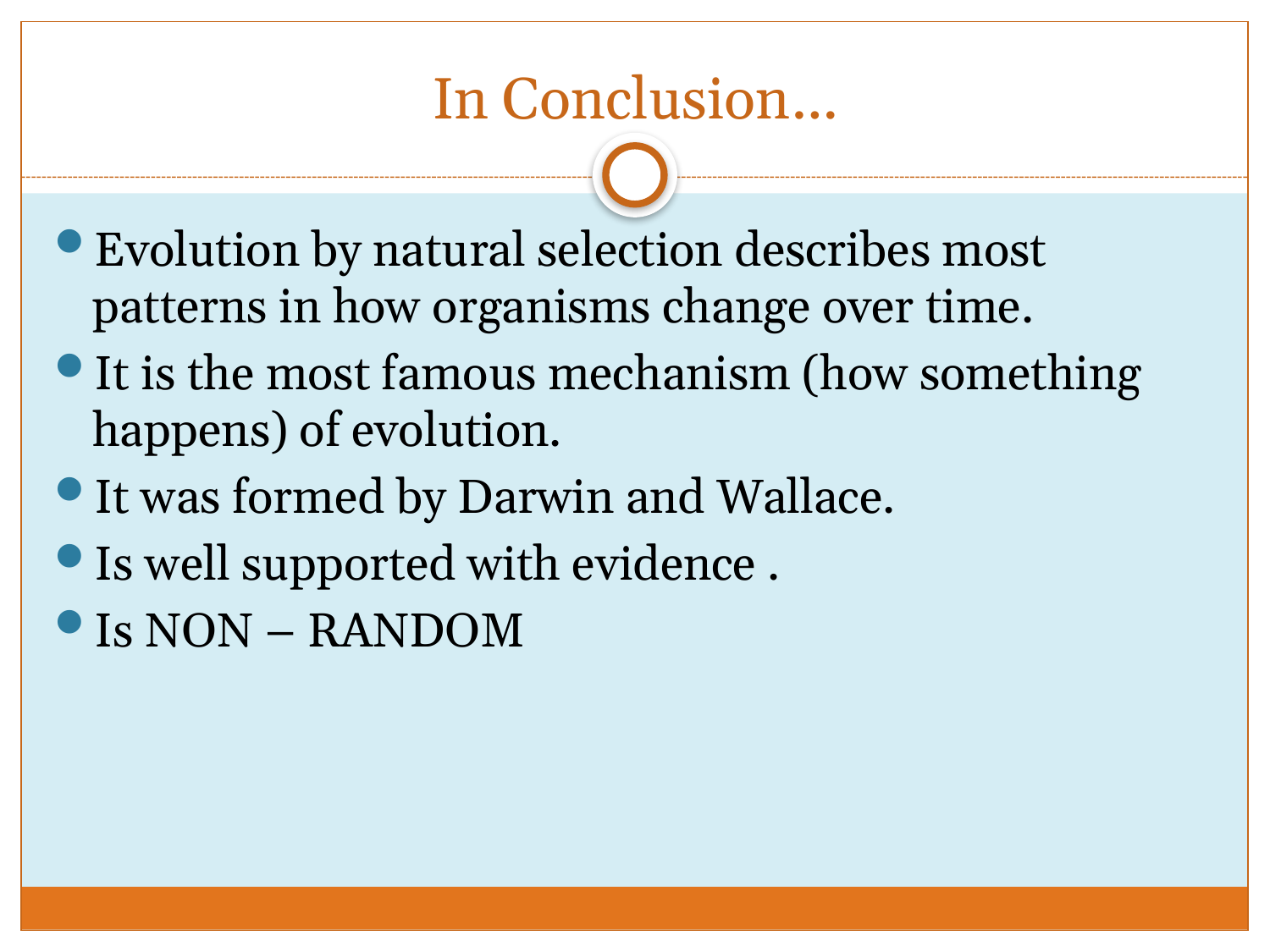

# In Conclusion…
Evolution by natural selection describes most patterns in how organisms change over time.
It is the most famous mechanism (how something happens) of evolution.
It was formed by Darwin and Wallace.
Is well supported with evidence .
Is NON – RANDOM